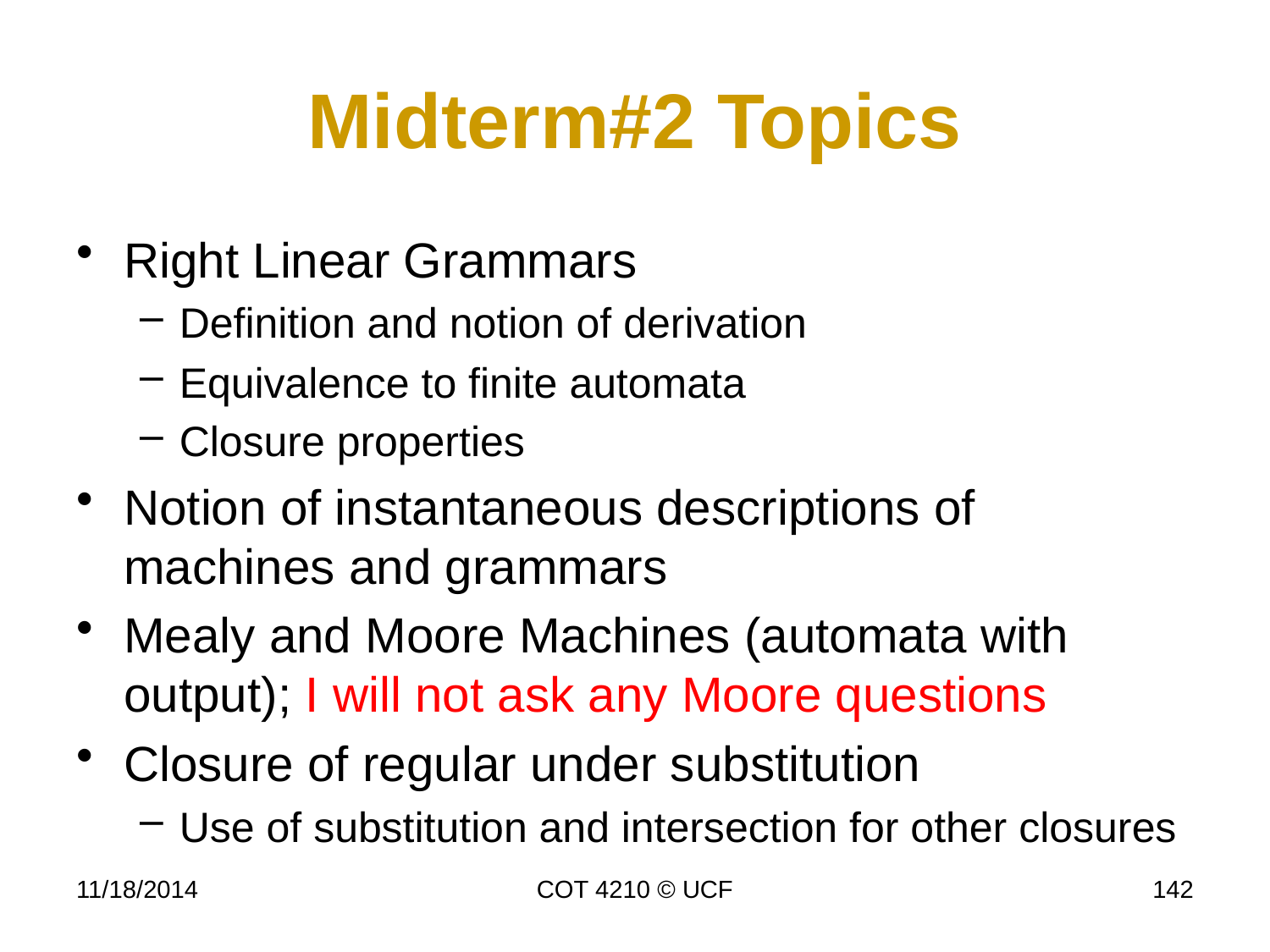

# Midterm#2 Topics
Right Linear Grammars
Definition and notion of derivation
Equivalence to finite automata
Closure properties
Notion of instantaneous descriptions of machines and grammars
Mealy and Moore Machines (automata with output); I will not ask any Moore questions
Closure of regular under substitution
Use of substitution and intersection for other closures

11/18/2014
COT 4210 © UCF
142